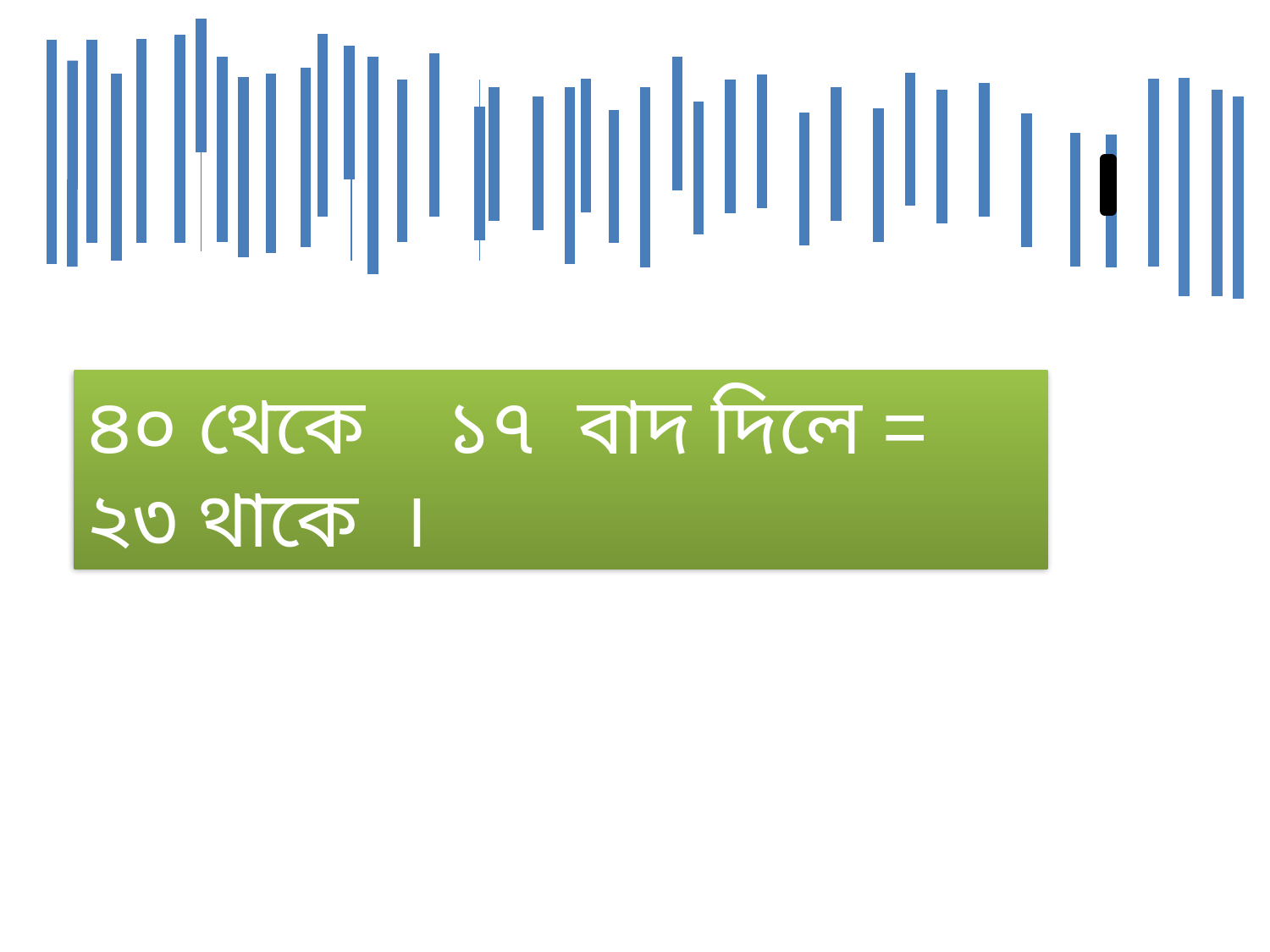

৪০ থেকে    ১৭  বাদ দিলে = ২৩ থাকে  ।